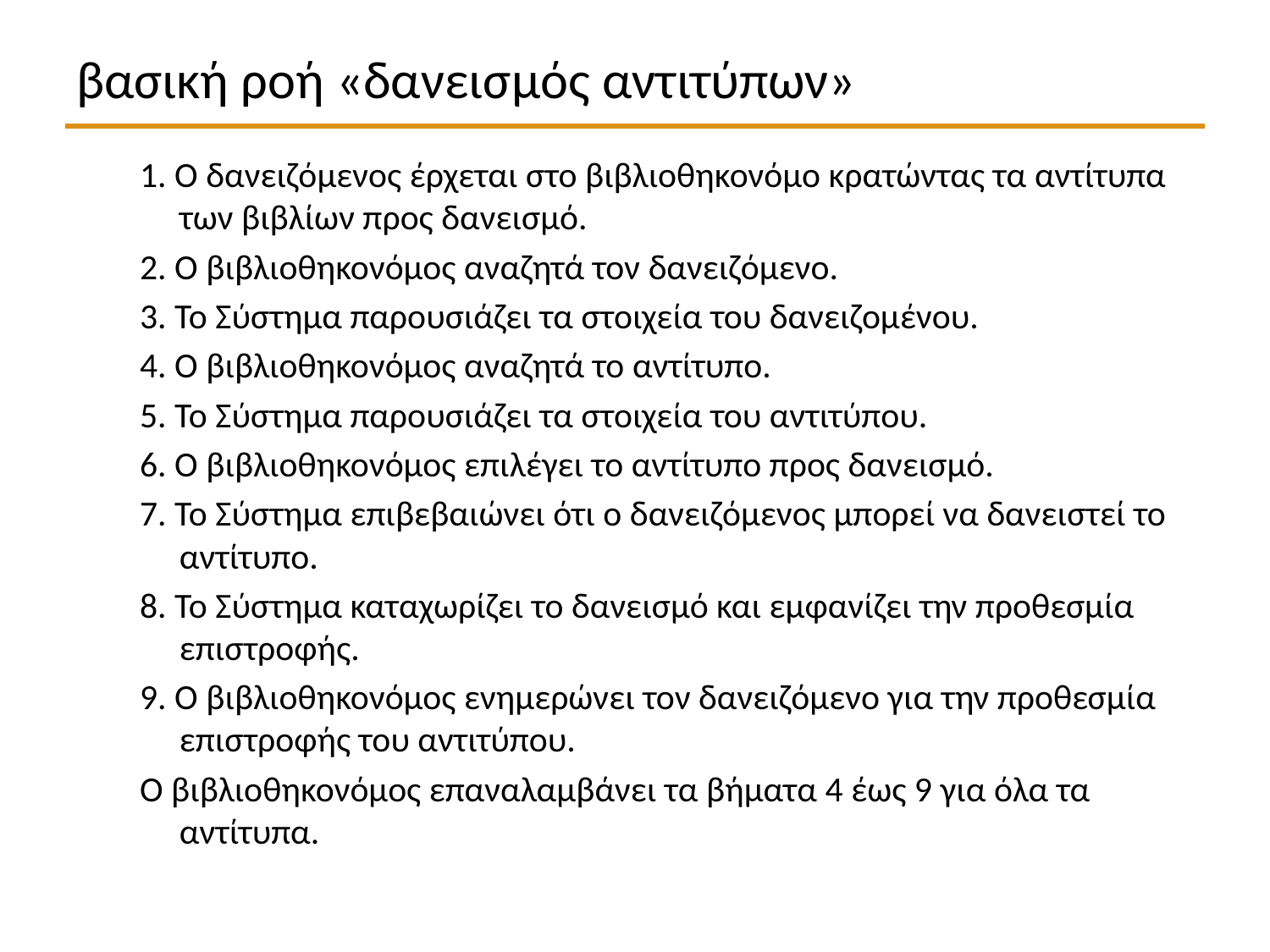

# βασική ροή «δανεισμός αντιτύπων»
1. Ο δανειζόμενος έρχεται στο βιβλιοθηκονόμο κρατώντας τα αντίτυπα των βιβλίων προς δανεισμό.
2. Ο βιβλιοθηκονόμος αναζητά τον δανειζόμενο.
3. Το Σύστημα παρουσιάζει τα στοιχεία του δανειζομένου.
4. Ο βιβλιοθηκονόμος αναζητά το αντίτυπο.
5. Το Σύστημα παρουσιάζει τα στοιχεία του αντιτύπου.
6. Ο βιβλιοθηκονόμος επιλέγει το αντίτυπο προς δανεισμό.
7. Το Σύστημα επιβεβαιώνει ότι ο δανειζόμενος μπορεί να δανειστεί το αντίτυπο.
8. Το Σύστημα καταχωρίζει το δανεισμό και εμφανίζει την προθεσμία επιστροφής.
9. Ο βιβλιοθηκονόμος ενημερώνει τον δανειζόμενο για την προθεσμία επιστροφής του αντιτύπου.
Ο βιβλιοθηκονόμος επαναλαμβάνει τα βήματα 4 έως 9 για όλα τα αντίτυπα.